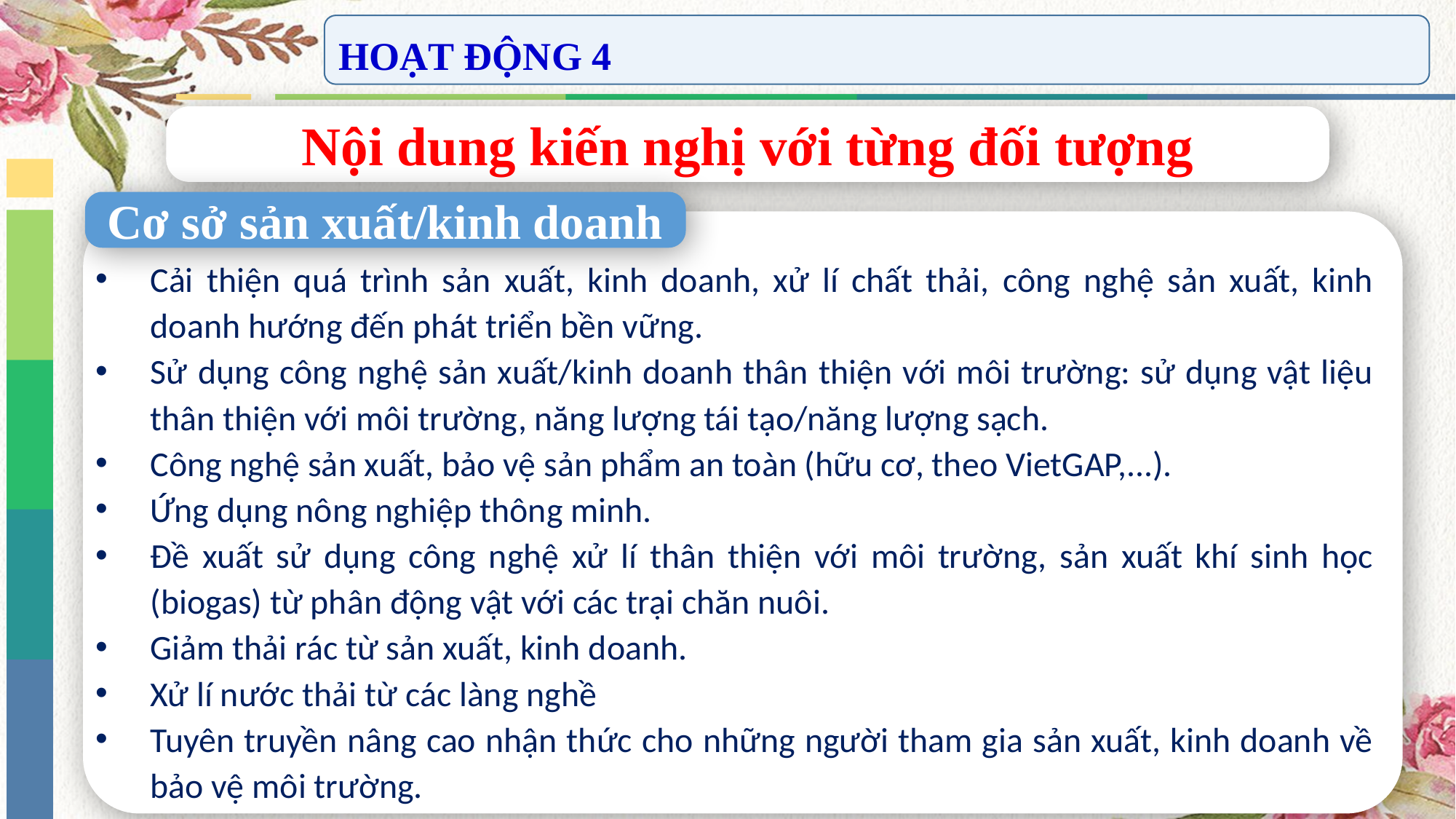

HOẠT ĐỘNG 4
Nội dung kiến nghị với từng đối tượng
Cơ sở sản xuất/kinh doanh

Cải thiện quá trình sản xuất, kinh doanh, xử lí chất thải, công nghệ sản xuất, kinh doanh hướng đến phát triển bền vững.
Sử dụng công nghệ sản xuất/kinh doanh thân thiện với môi trường: sử dụng vật liệu thân thiện với môi trường, năng lượng tái tạo/năng lượng sạch.
Công nghệ sản xuất, bảo vệ sản phẩm an toàn (hữu cơ, theo VietGAP,...).
Ứng dụng nông nghiệp thông minh.
Đề xuất sử dụng công nghệ xử lí thân thiện với môi trường, sản xuất khí sinh học (biogas) từ phân động vật với các trại chăn nuôi.
Giảm thải rác từ sản xuất, kinh doanh.
Xử lí nước thải từ các làng nghề
Tuyên truyền nâng cao nhận thức cho những người tham gia sản xuất, kinh doanh về bảo vệ môi trường.